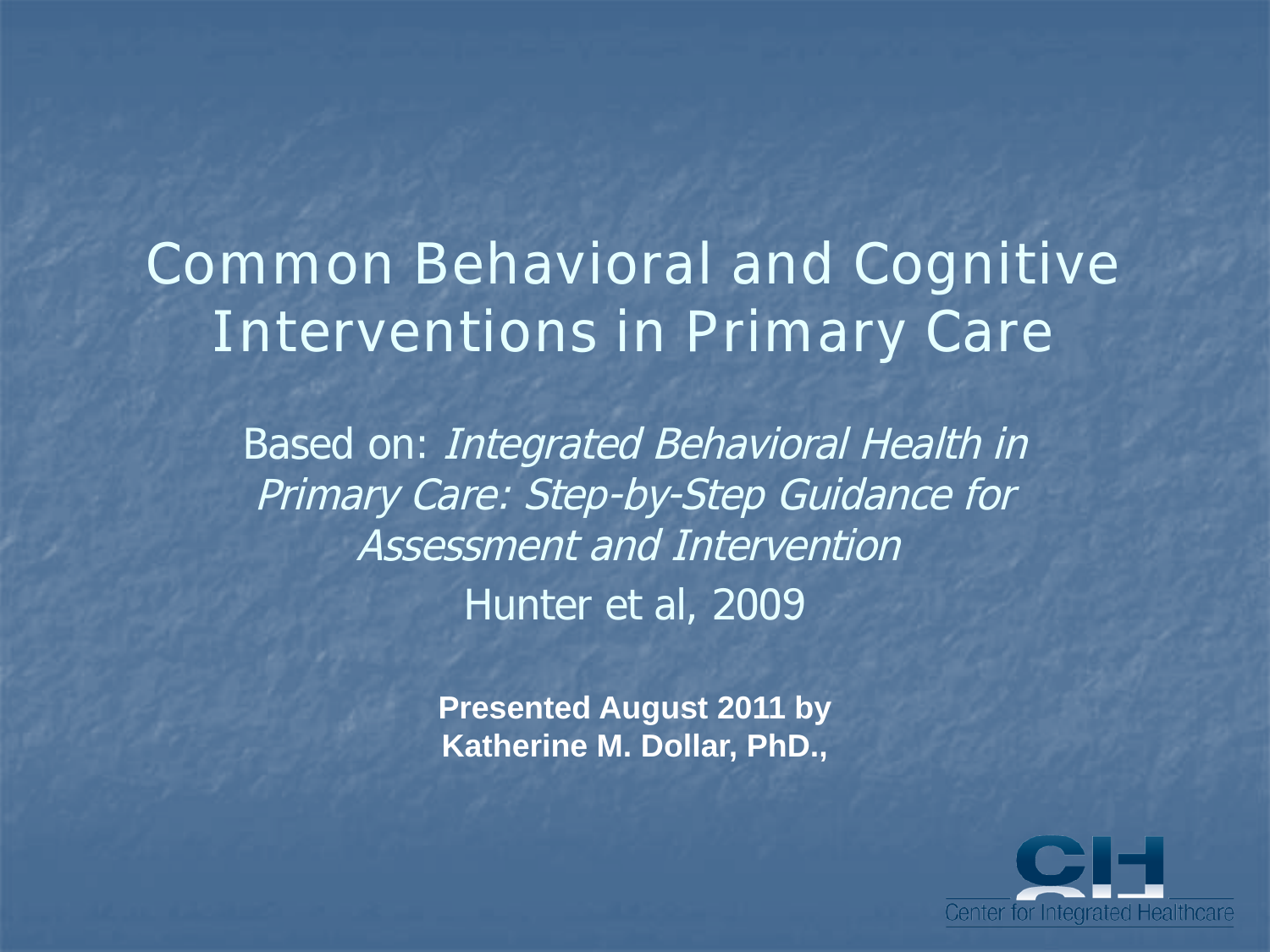

# Common Behavioral and Cognitive Interventions in Primary Care
Based on: Integrated Behavioral Health in Primary Care: Step-by-Step Guidance for Assessment and Intervention
Hunter et al, 2009

Presented August 2011 by
Katherine M. Dollar, PhD.,